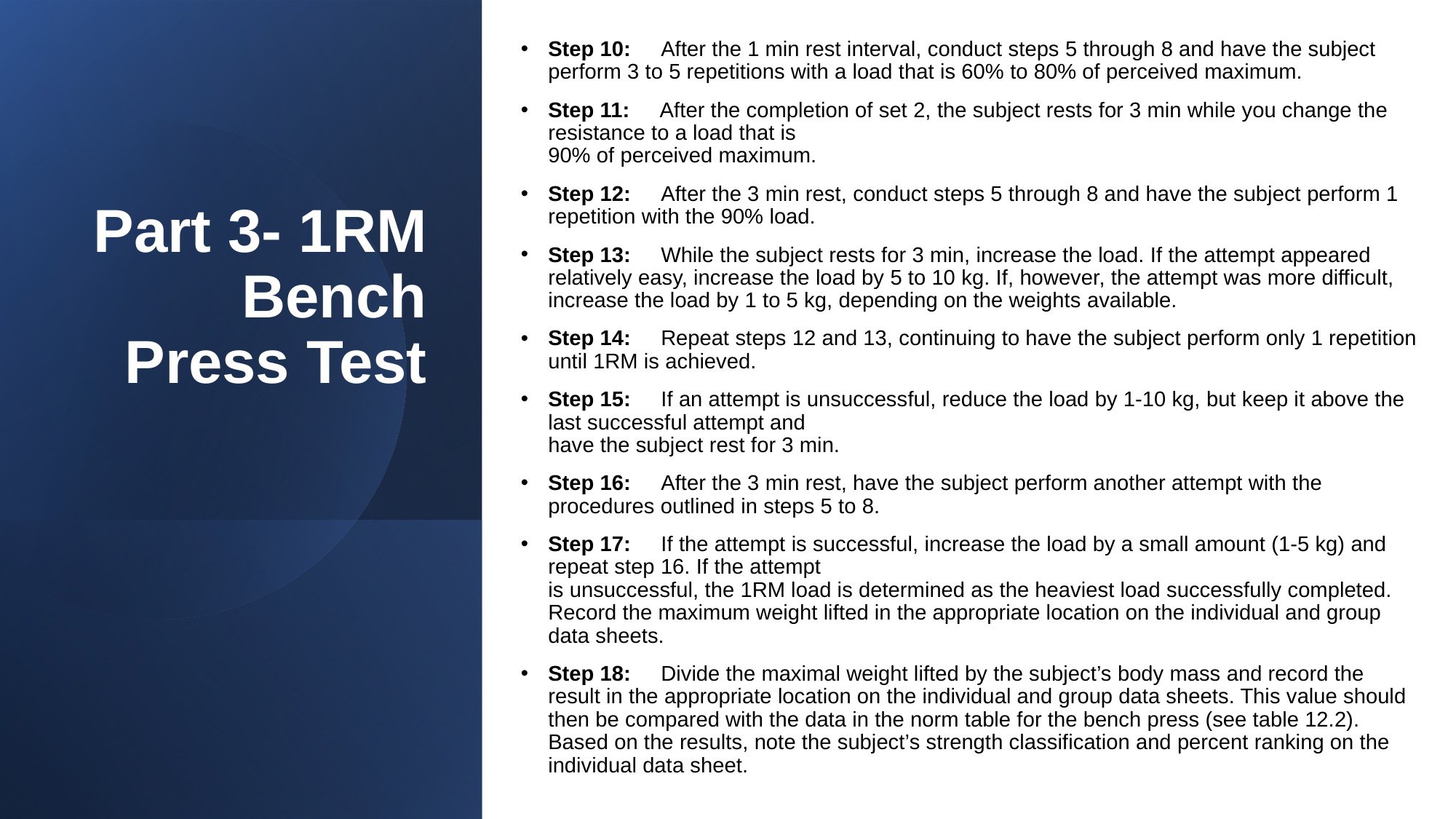

Step 10:     After the 1 min rest interval, conduct steps 5 through 8 and have the subject perform 3 to 5 repetitions with a load that is 60% to 80% of perceived maximum.
Step 11:     After the completion of set 2, the subject rests for 3 min while you change the resistance to a load that is
90% of perceived maximum.
Step 12:     After the 3 min rest, conduct steps 5 through 8 and have the subject perform 1 repetition with the 90% load.
Step 13:     While the subject rests for 3 min, increase the load. If the attempt appeared relatively easy, increase the load by 5 to 10 kg. If, however, the attempt was more difficult, increase the load by 1 to 5 kg, depending on the weights available.
Step 14:     Repeat steps 12 and 13, continuing to have the subject perform only 1 repetition until 1RM is achieved.
Step 15:     If an attempt is unsuccessful, reduce the load by 1-10 kg, but keep it above the last successful attempt and
have the subject rest for 3 min.
Step 16:     After the 3 min rest, have the subject perform another attempt with the procedures outlined in steps 5 to 8.
Step 17:     If the attempt is successful, increase the load by a small amount (1-5 kg) and repeat step 16. If the attempt
is unsuccessful, the 1RM load is determined as the heaviest load successfully completed. Record the maximum weight lifted in the appropriate location on the individual and group data sheets.
Step 18:     Divide the maximal weight lifted by the subject’s body mass and record the result in the appropriate location on the individual and group data sheets. This value should then be compared with the data in the norm table for the bench press (see table 12.2). Based on the results, note the subject’s strength classification and percent ranking on the individual data sheet.

# Part 3- 1RM Bench Press Test